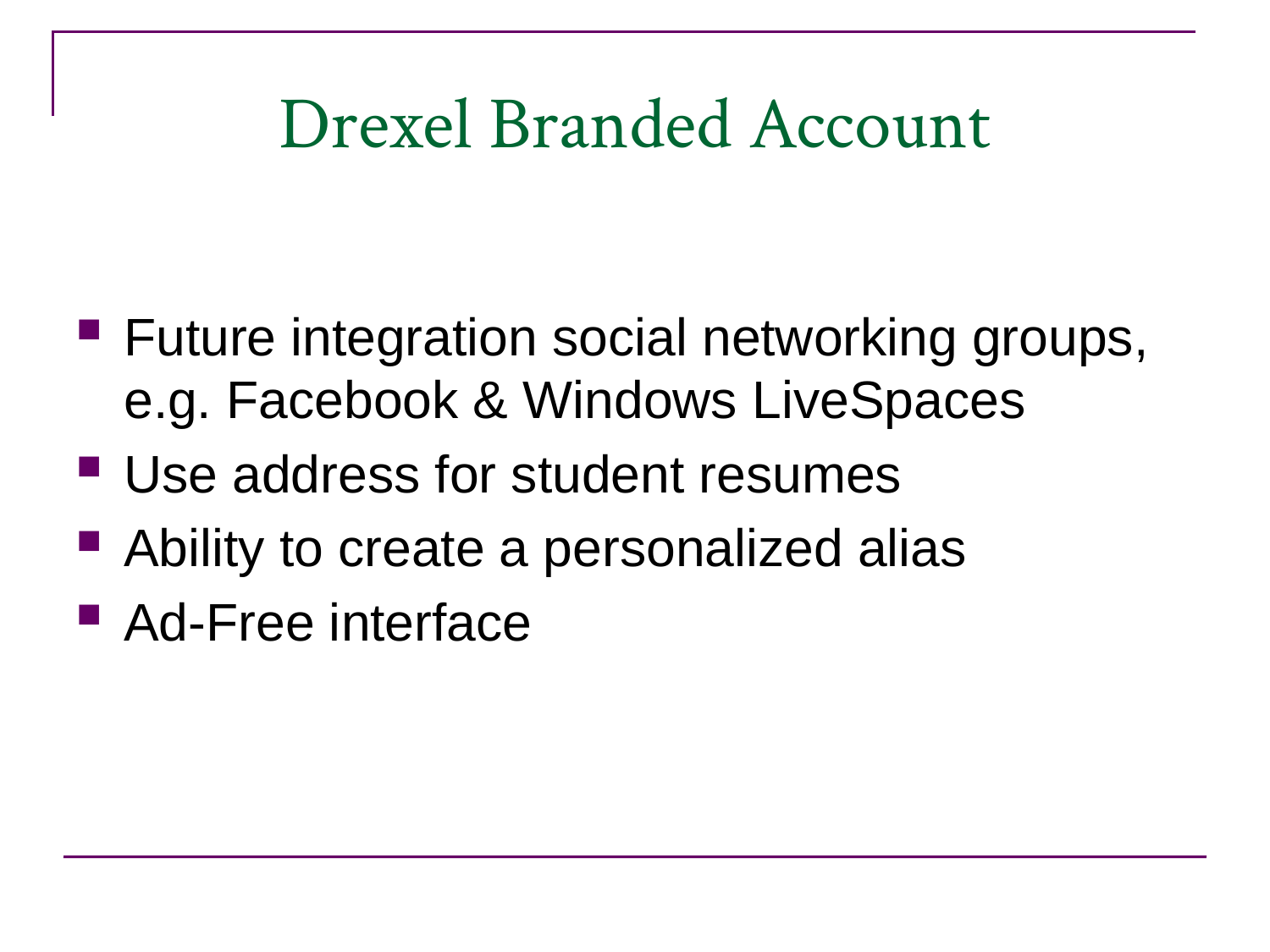

Drexel Branded Account

Future integration social networking groups,
e.g. Facebook & Windows LiveSpaces
Use address for student resumes
Ability to create a personalized alias
Ad-Free interface